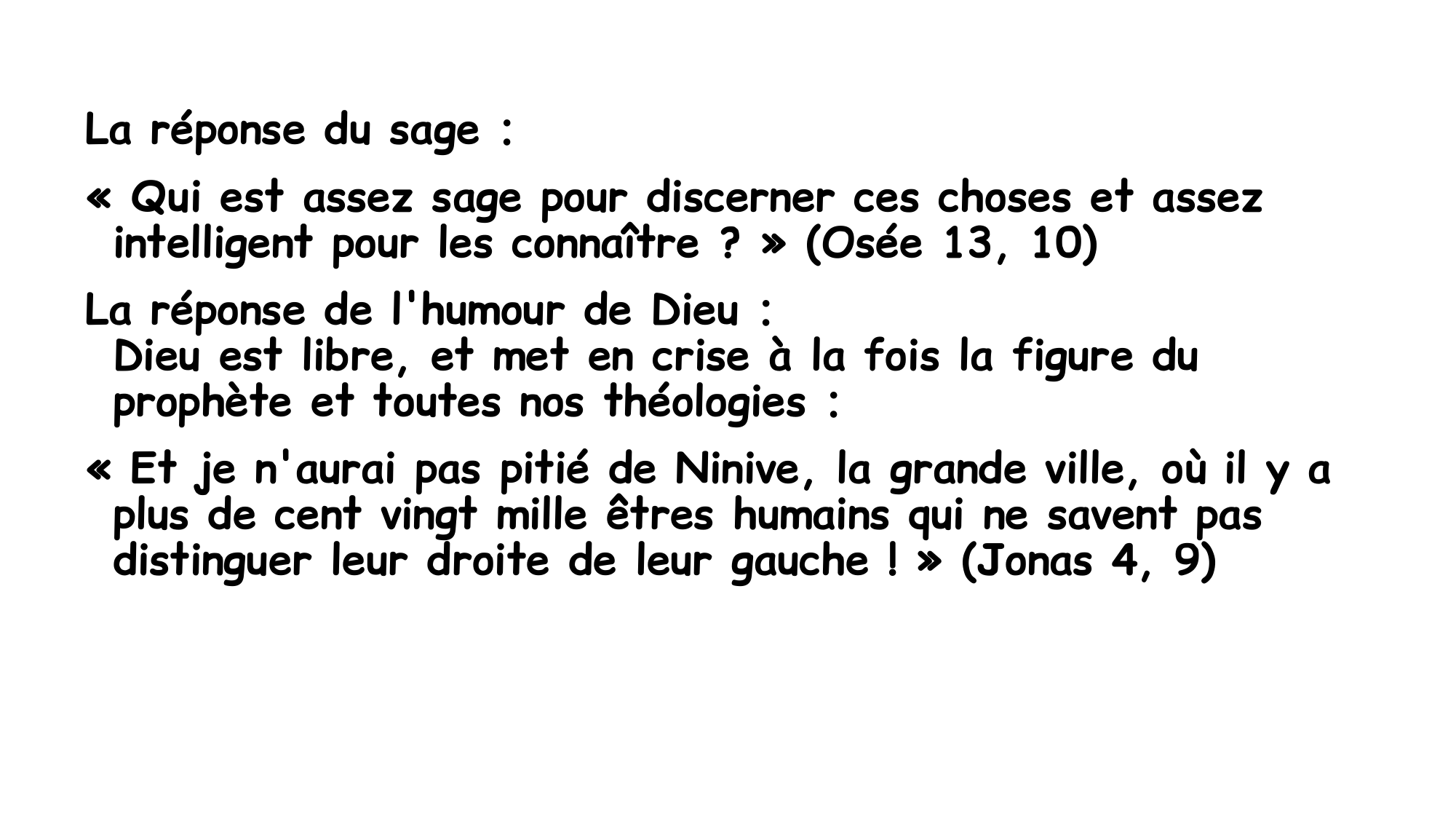

La réponse du sage :
« Qui est assez sage pour discerner ces choses et assez intelligent pour les connaître ? » (Osée 13, 10)
La réponse de l'humour de Dieu :
Dieu est libre, et met en crise à la fois la figure du prophète et toutes nos théologies :
« Et je n'aurai pas pitié de Ninive, la grande ville, où il y a plus de cent vingt mille êtres humains qui ne savent pas distinguer leur droite de leur gauche ! » (Jonas 4, 9)